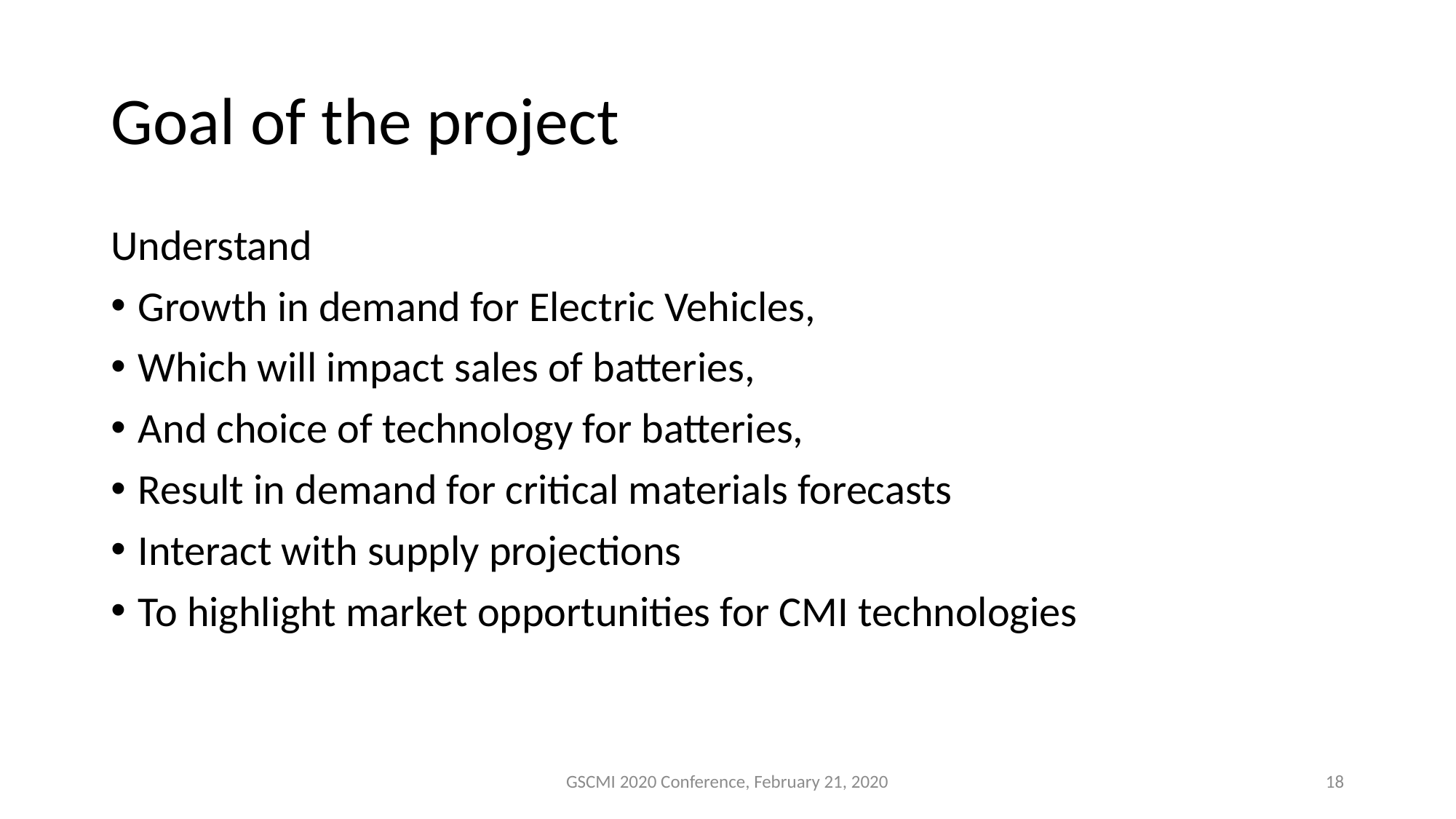

# Goal of the project
Understand
Growth in demand for Electric Vehicles,
Which will impact sales of batteries,
And choice of technology for batteries,
Result in demand for critical materials forecasts
Interact with supply projections
To highlight market opportunities for CMI technologies
GSCMI 2020 Conference, February 21, 2020
18